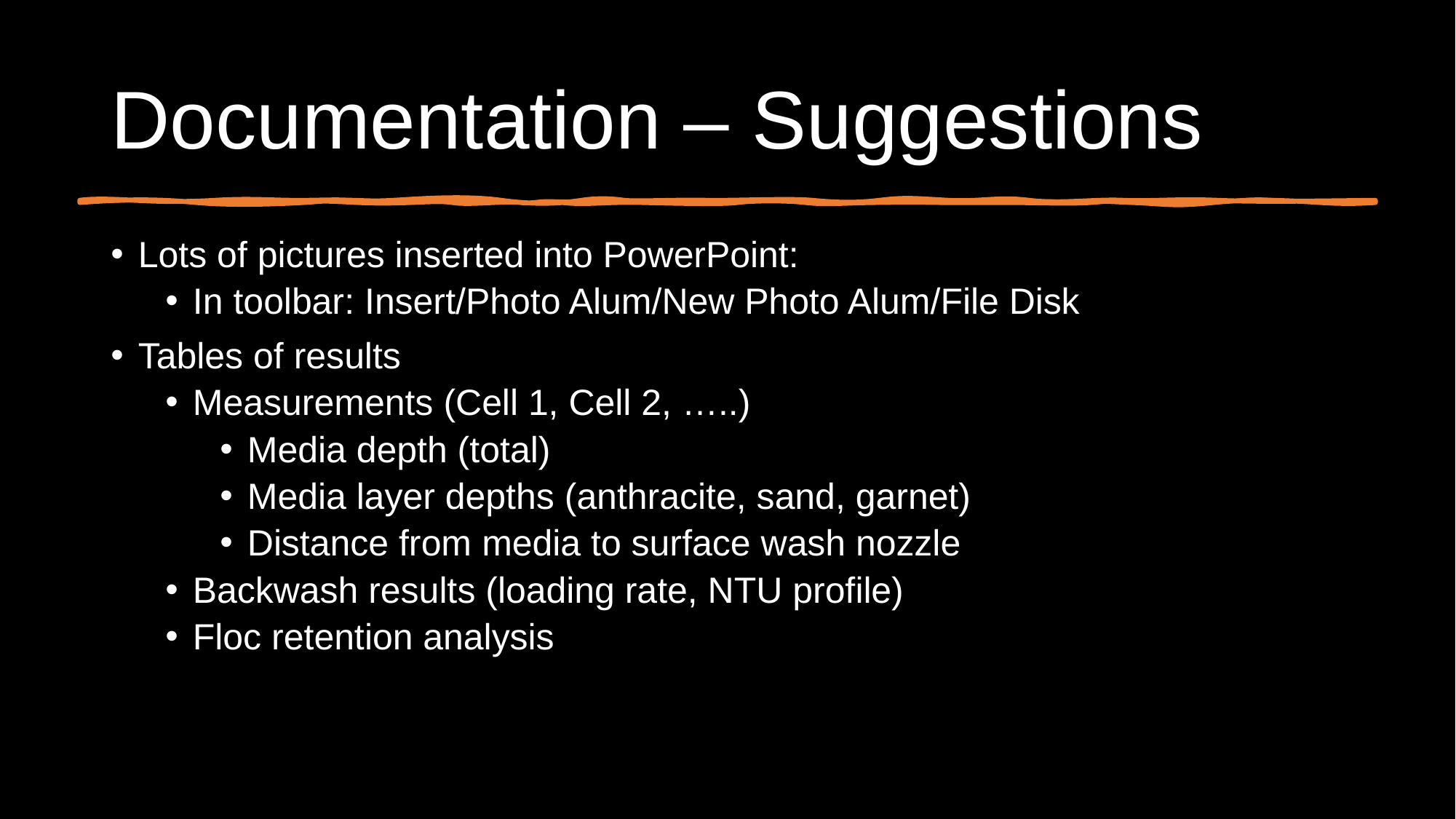

# Documentation – Suggestions

Lots of pictures inserted into PowerPoint:
In toolbar: Insert/Photo Alum/New Photo Alum/File Disk
Tables of results
Measurements (Cell 1, Cell 2, …..)
Media depth (total)
Media layer depths (anthracite, sand, garnet)
Distance from media to surface wash nozzle
Backwash results (loading rate, NTU profile)
Floc retention analysis